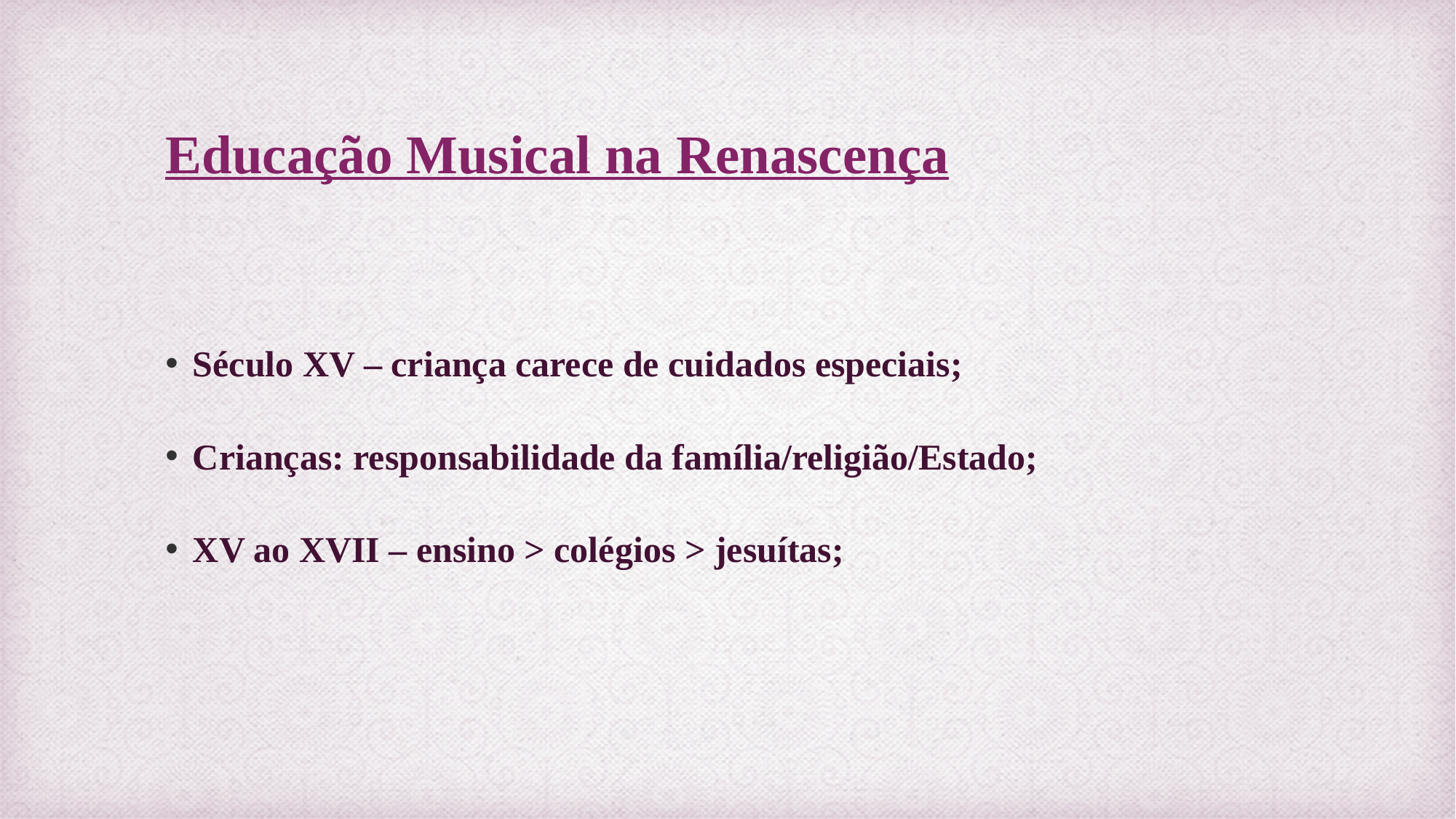

# Educação Musical na Renascença
Século XV – criança carece de cuidados especiais;
Crianças: responsabilidade da família/religião/Estado;
XV ao XVII – ensino > colégios > jesuítas;